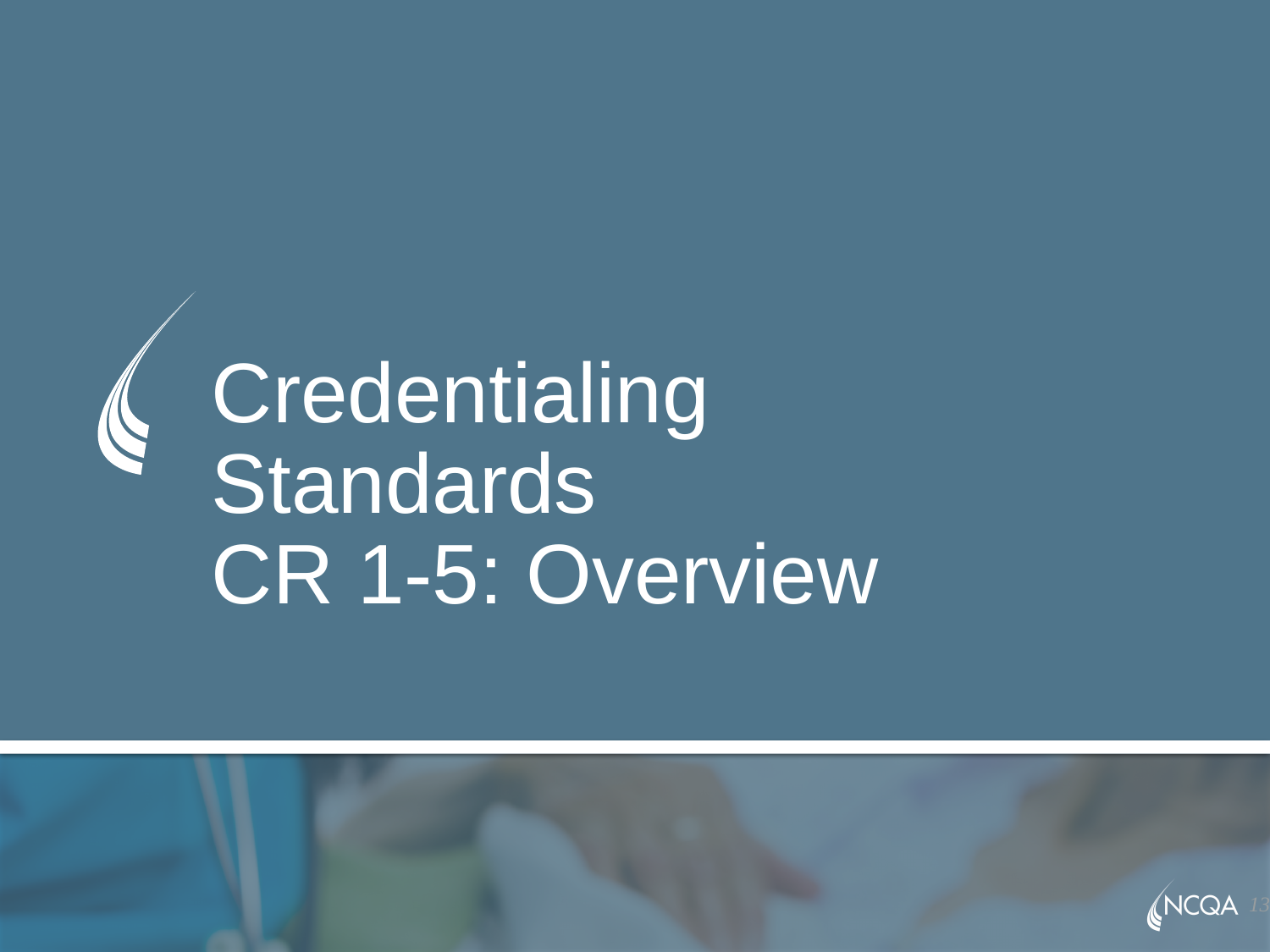

# Credentialing Standards CR 1-5: Overview
13